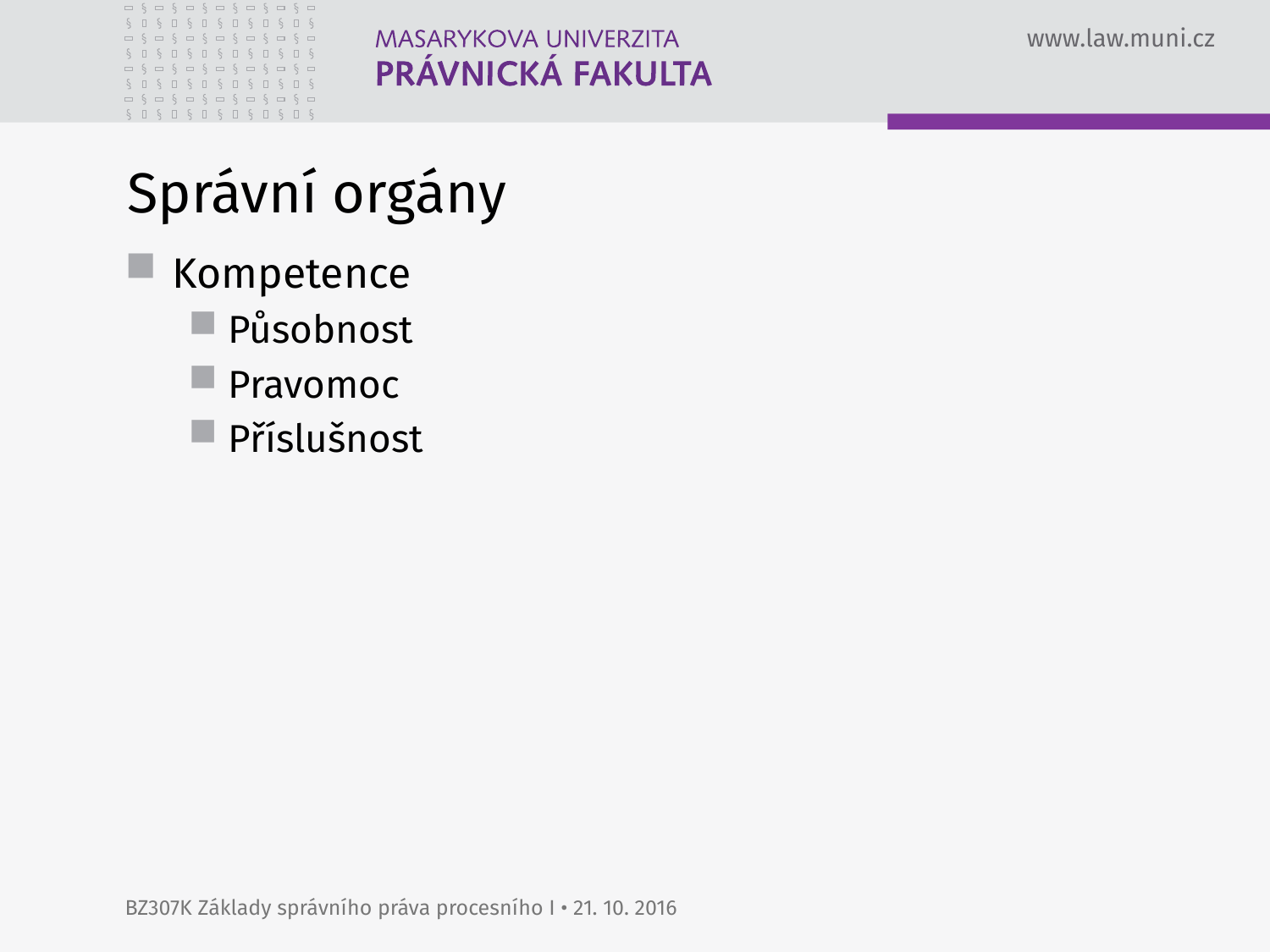

# Správní orgány
Kompetence
Působnost
Pravomoc
Příslušnost
BZ307K Základy správního práva procesního I • 21. 10. 2016